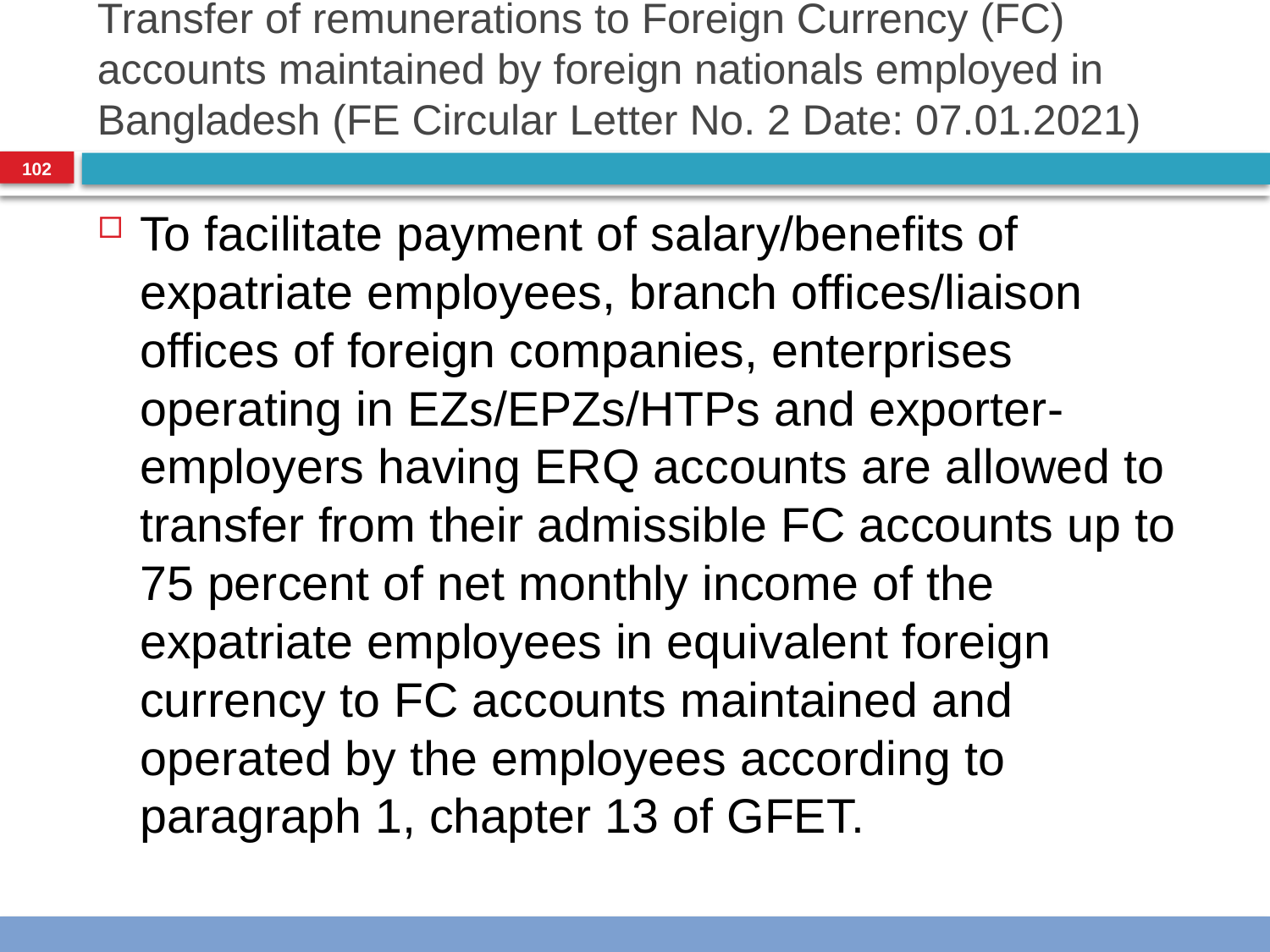

# Transfer of remunerations to Foreign Currency (FC) accounts maintained by foreign nationals employed in Bangladesh (FE Circular Letter No. 2 Date: 07.01.2021)
102
To facilitate payment of salary/benefits of expatriate employees, branch offices/liaison offices of foreign companies, enterprises operating in EZs/EPZs/HTPs and exporter-employers having ERQ accounts are allowed to transfer from their admissible FC accounts up to 75 percent of net monthly income of the expatriate employees in equivalent foreign currency to FC accounts maintained and operated by the employees according to paragraph 1, chapter 13 of GFET.